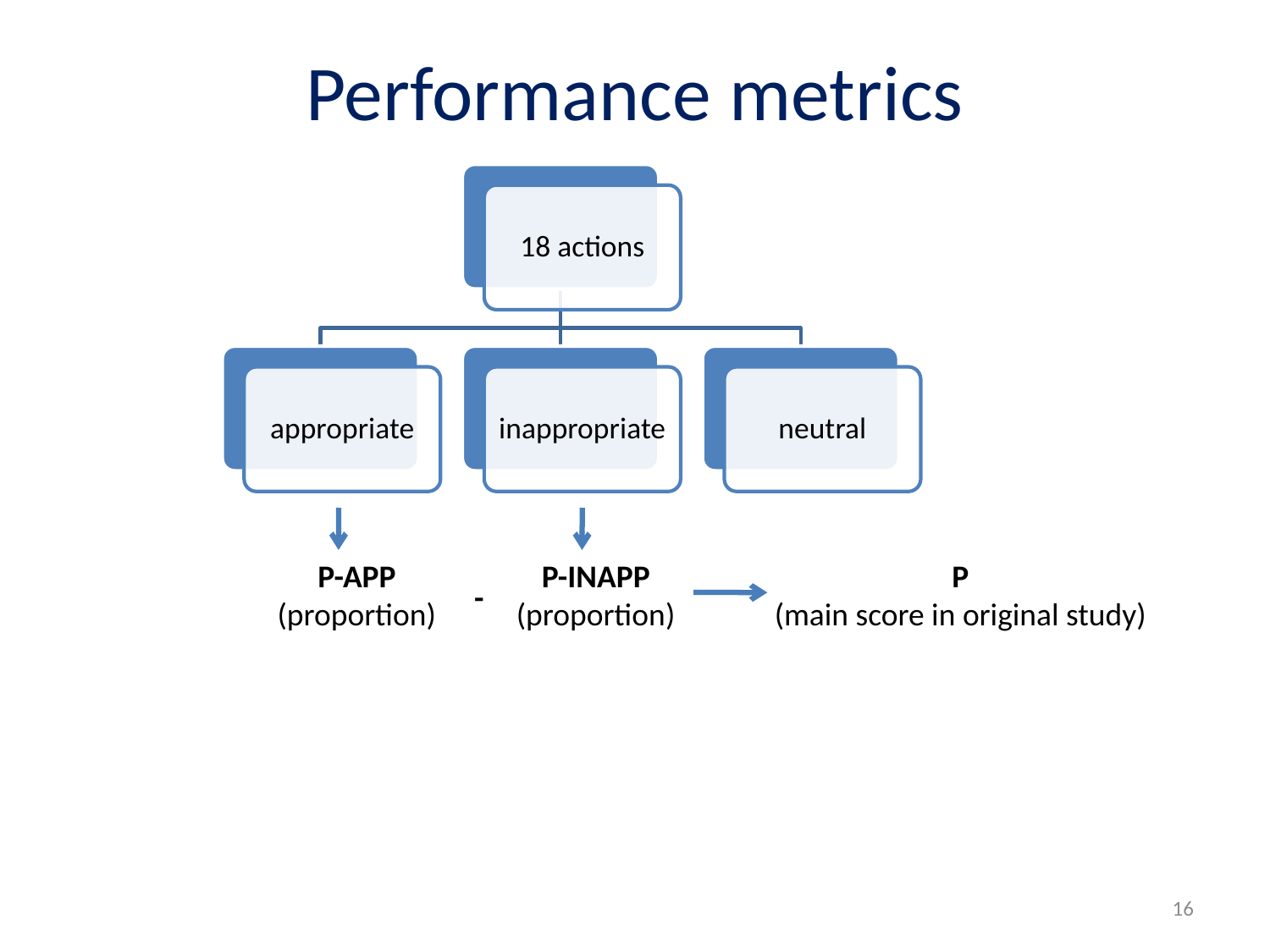

# Performance metrics
18 actions
appropriate
inappropriate
neutral
P-APP
(proportion)
P-INAPP
(proportion)
P
(main score in original study)
-
16